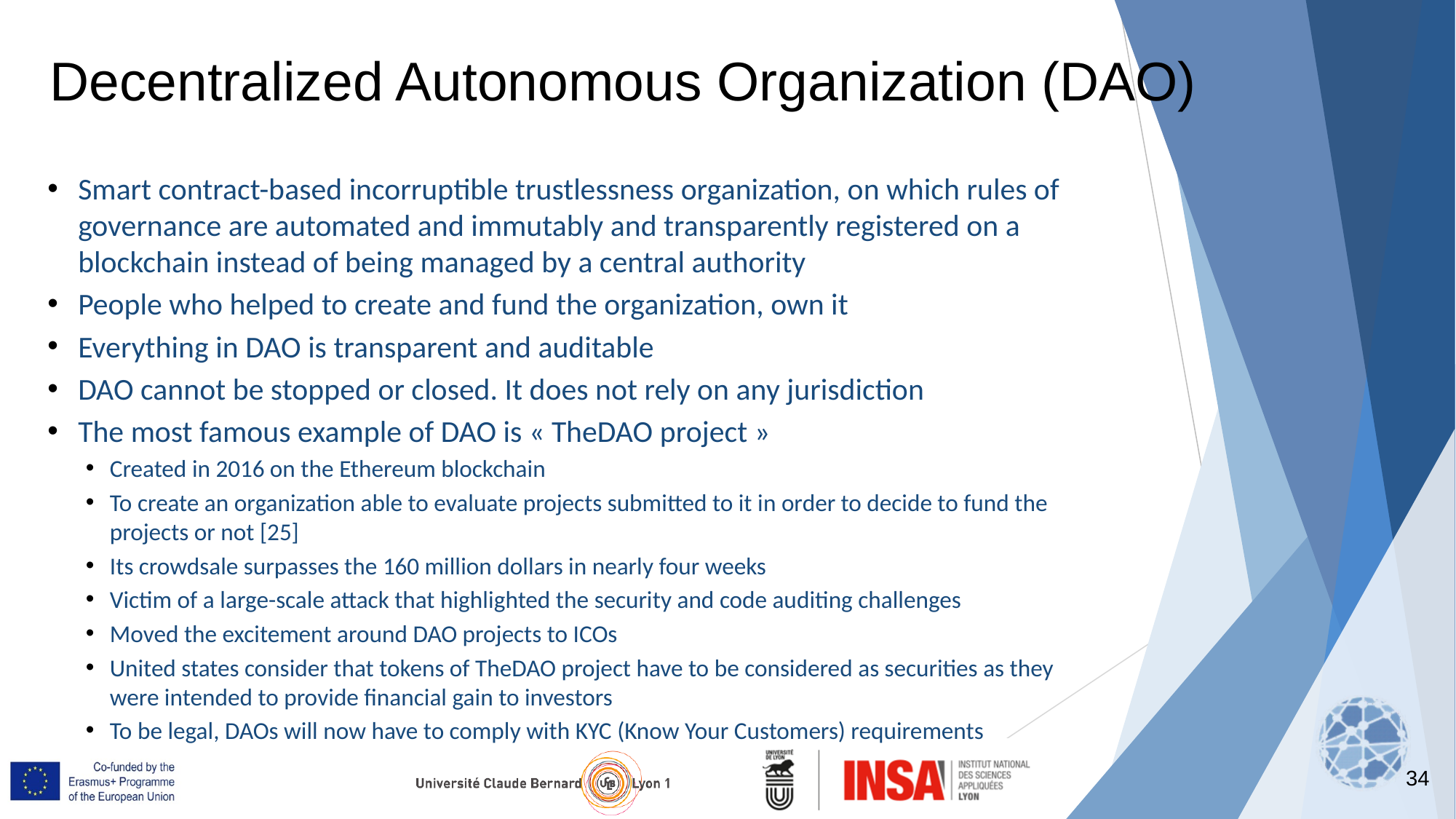

Decentralized Autonomous Organization (DAO)

Smart contract-based incorruptible trustlessness organization, on which rules of governance are automated and immutably and transparently registered on a blockchain instead of being managed by a central authority
People who helped to create and fund the organization, own it
Everything in DAO is transparent and auditable
DAO cannot be stopped or closed. It does not rely on any jurisdiction
The most famous example of DAO is « TheDAO project »
Created in 2016 on the Ethereum blockchain
To create an organization able to evaluate projects submitted to it in order to decide to fund the projects or not [25]
Its crowdsale surpasses the 160 million dollars in nearly four weeks
Victim of a large-scale attack that highlighted the security and code auditing challenges
Moved the excitement around DAO projects to ICOs
United states consider that tokens of TheDAO project have to be considered as securities as they were intended to provide financial gain to investors
To be legal, DAOs will now have to comply with KYC (Know Your Customers) requirements